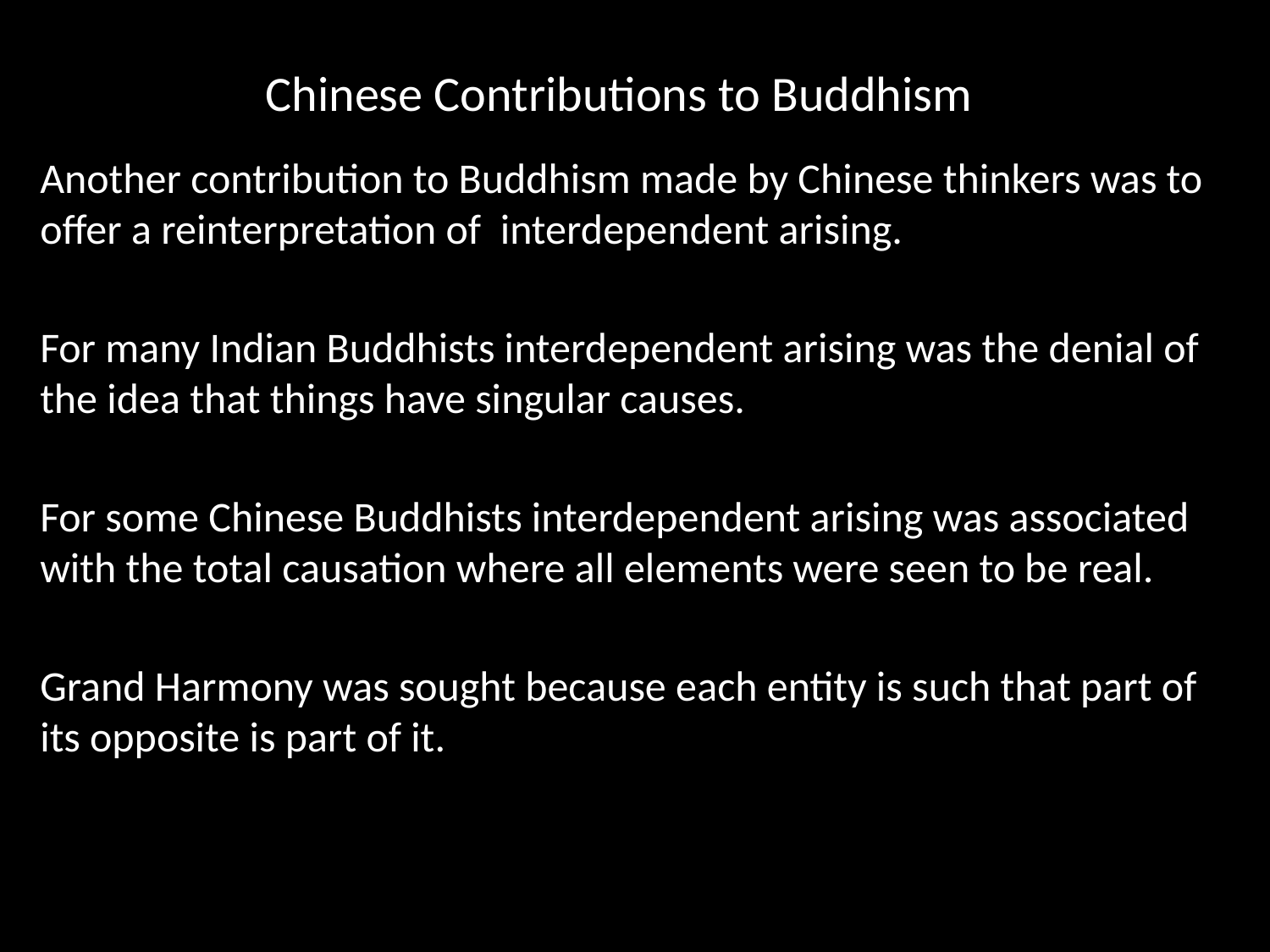

# Chinese Contributions to Buddhism
Another contribution to Buddhism made by Chinese thinkers was to offer a reinterpretation of  interdependent arising.

For many Indian Buddhists interdependent arising was the denial of the idea that things have singular causes.

For some Chinese Buddhists interdependent arising was associated with the total causation where all elements were seen to be real.

Grand Harmony was sought because each entity is such that part of its opposite is part of it.